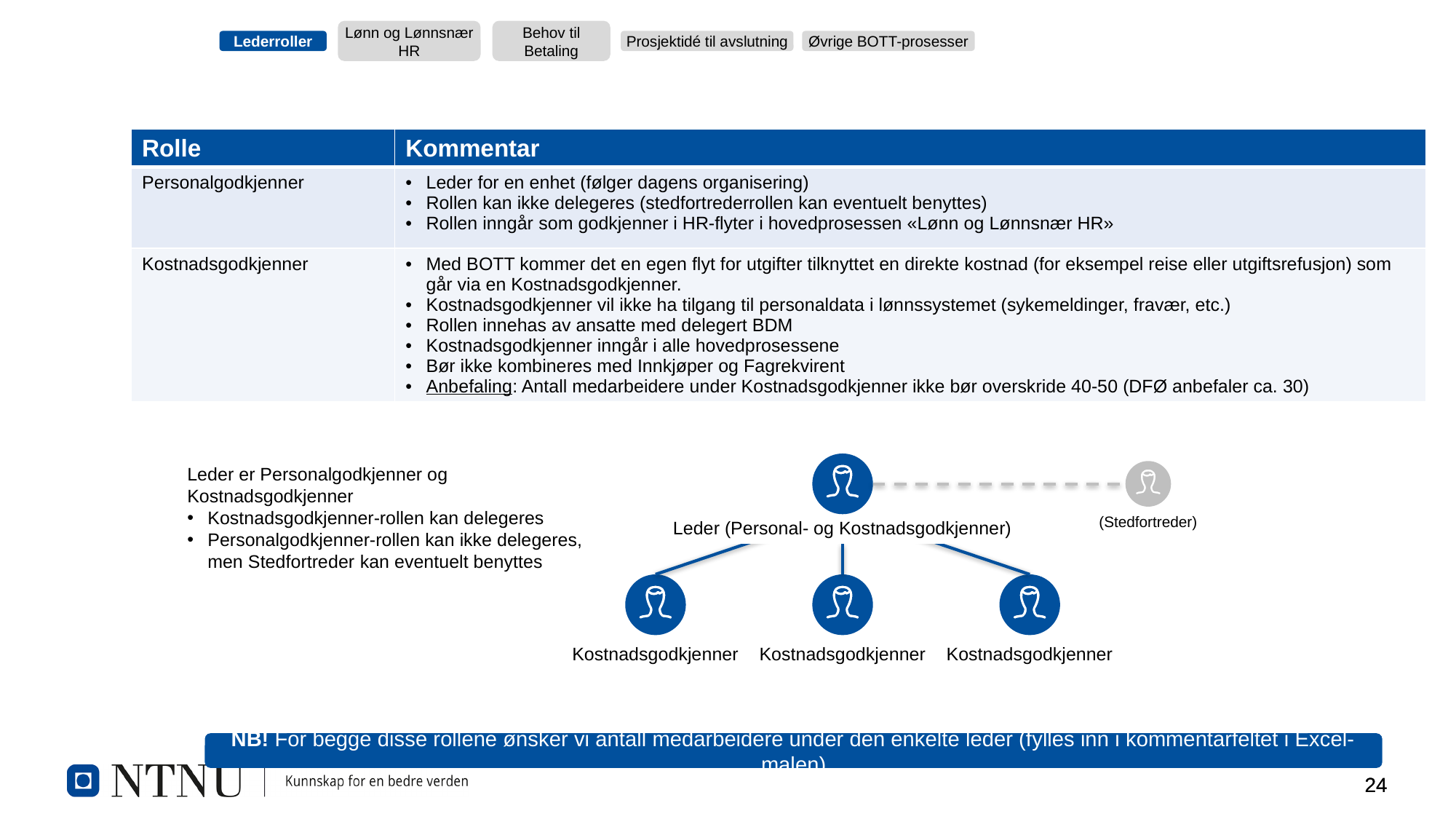

Lederroller
Lønn og Lønnsnær HR
Behov til Betaling
Prosjektidé til avslutning
Øvrige BOTT-prosesser
| Rolle | Kommentar |
| --- | --- |
| Personalgodkjenner | Leder for en enhet (følger dagens organisering) Rollen kan ikke delegeres (stedfortrederrollen kan eventuelt benyttes) Rollen inngår som godkjenner i HR-flyter i hovedprosessen «Lønn og Lønnsnær HR» |
| Kostnadsgodkjenner | Med BOTT kommer det en egen flyt for utgifter tilknyttet en direkte kostnad (for eksempel reise eller utgiftsrefusjon) som går via en Kostnadsgodkjenner. Kostnadsgodkjenner vil ikke ha tilgang til personaldata i lønnssystemet (sykemeldinger, fravær, etc.) Rollen innehas av ansatte med delegert BDM Kostnadsgodkjenner inngår i alle hovedprosessene Bør ikke kombineres med Innkjøper og Fagrekvirent Anbefaling: Antall medarbeidere under Kostnadsgodkjenner ikke bør overskride 40-50 (DFØ anbefaler ca. 30) |

(Stedfortreder)
Leder (Personal- og Kostnadsgodkjenner)

Kostnadsgodkjenner

Kostnadsgodkjenner

Kostnadsgodkjenner
Leder er Personalgodkjenner og Kostnadsgodkjenner
Kostnadsgodkjenner-rollen kan delegeres
Personalgodkjenner-rollen kan ikke delegeres, men Stedfortreder kan eventuelt benyttes
NB! For begge disse rollene ønsker vi antall medarbeidere under den enkelte leder (fylles inn i kommentarfeltet i Excel-malen)